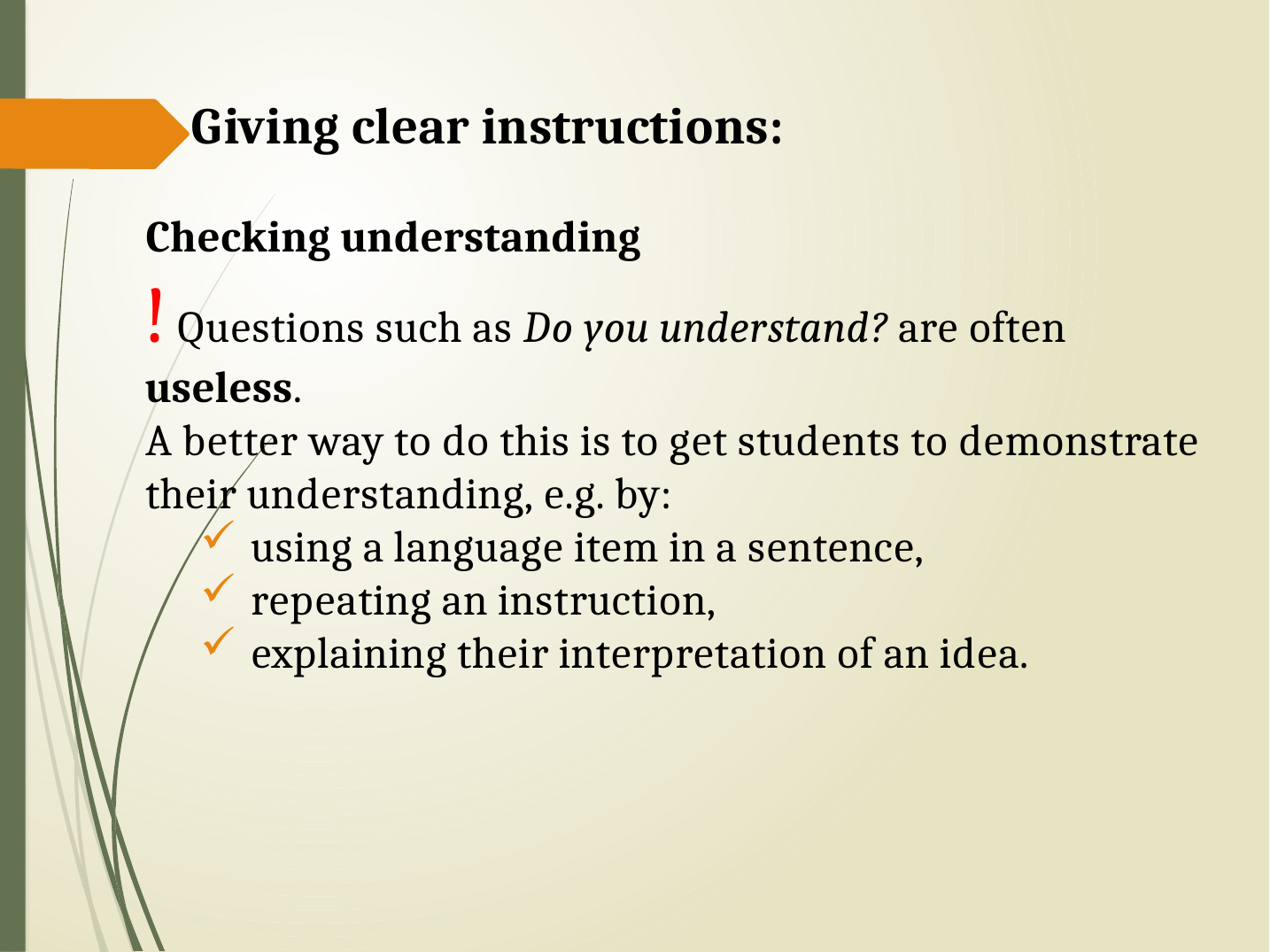

Giving clear instructions:

Checking understanding
! Questions such as Do you understand? are often useless.
A better way to do this is to get students to demonstrate their understanding, e.g. by:
using a language item in a sentence,
repeating an instruction,
explaining their interpretation of an idea.